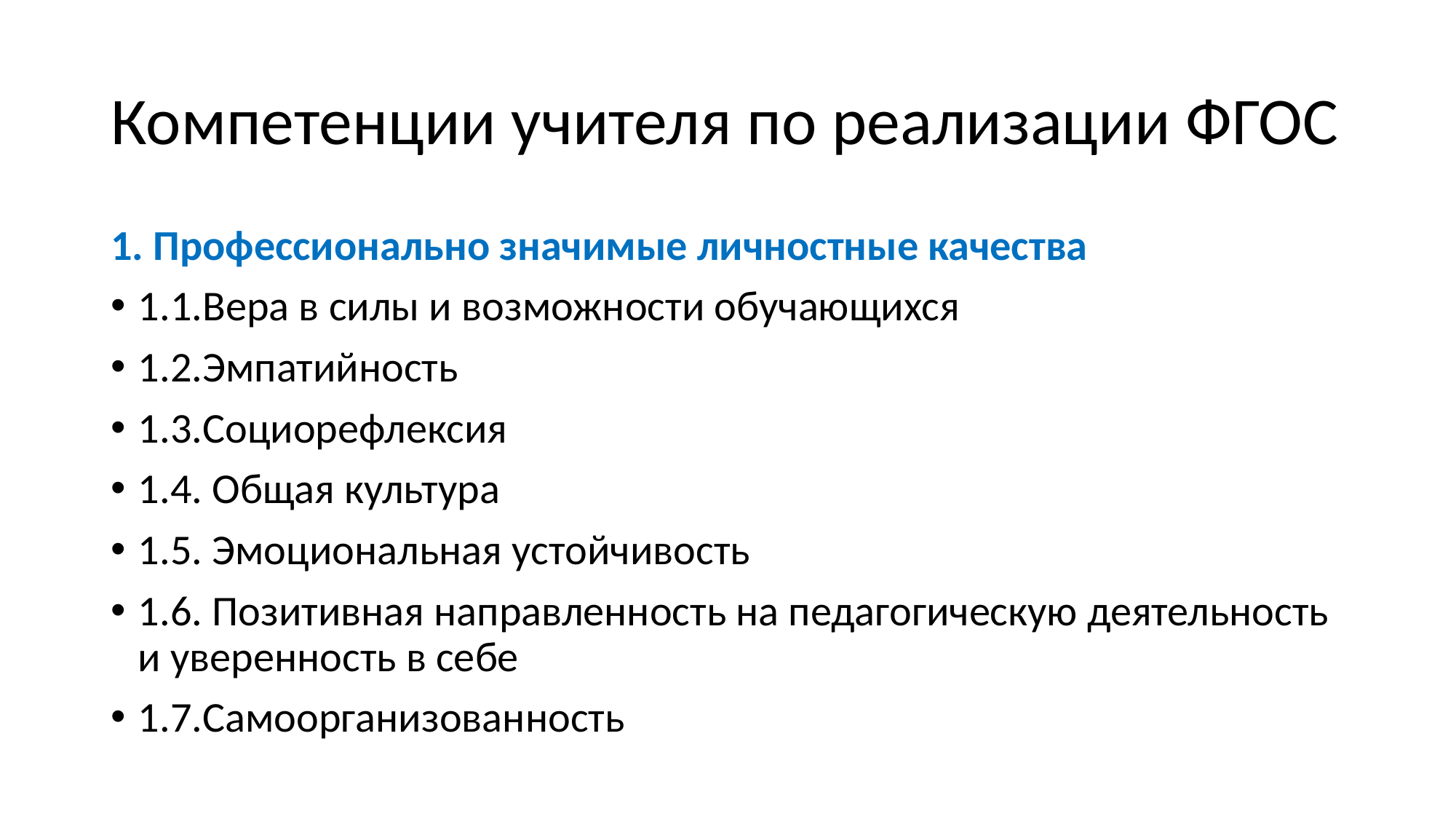

# Компетенции учителя по реализации ФГОС
1. Профессионально значимые личностные качества
1.1.Вера в силы и возможности обучающихся
1.2.Эмпатийность
1.3.Социорефлексия
1.4. Общая культура
1.5. Эмоциональная устойчивость
1.6. Позитивная направленность на педагогическую деятельность и уверенность в себе
1.7.Самоорганизованность